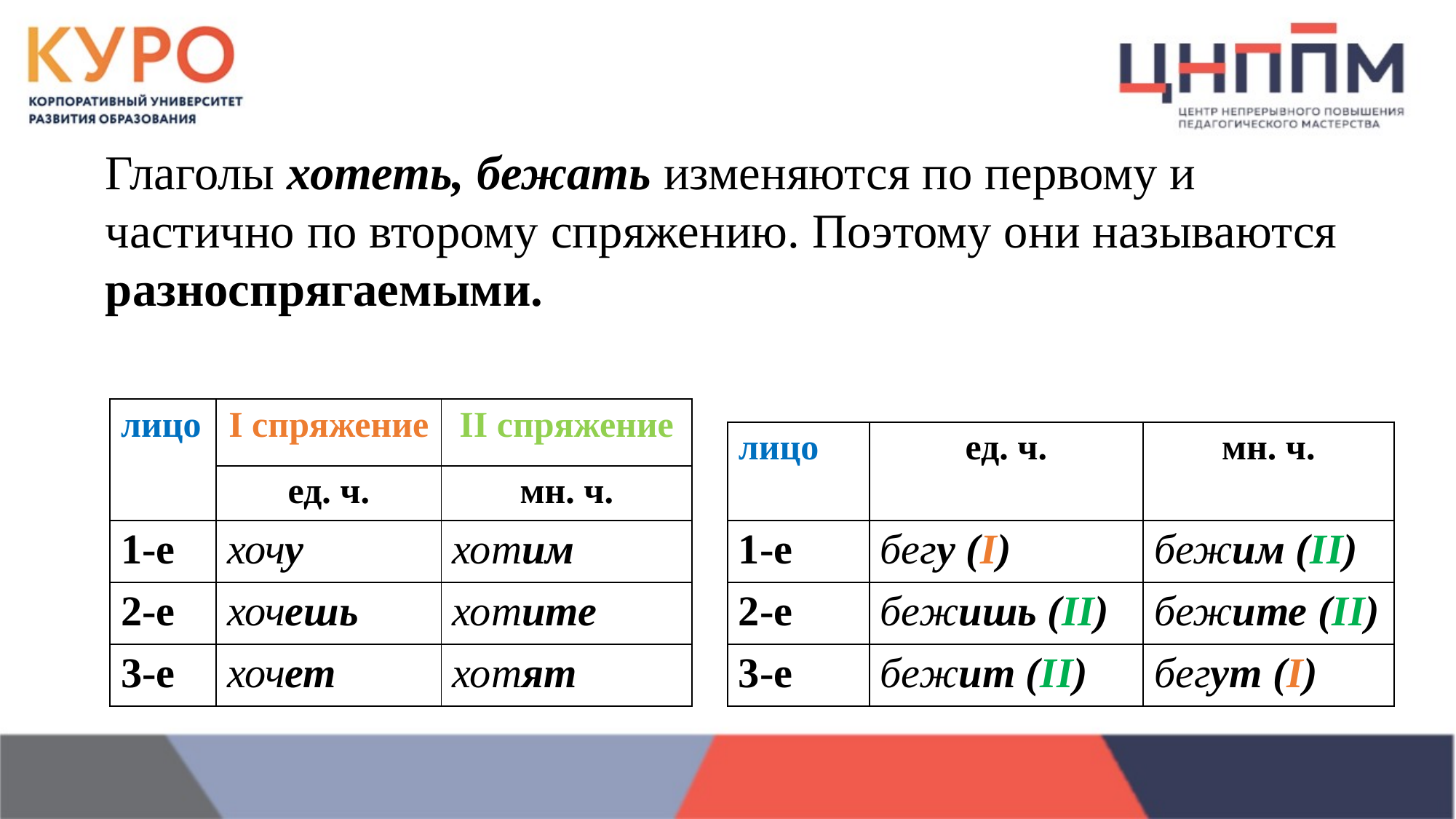

Глаголы хотеть, бежать изменяются по первому и частично по второму спряжению. Поэтому они называются разноспрягаемыми.
| лицо | I спряжение | II спряжение |
| --- | --- | --- |
|  | ед. ч. | мн. ч. |
| 1-е | хочу | хотим |
| 2-е | хочешь | хотите |
| 3-е | хочет | хотят |
| лицо | ед. ч. | мн. ч. |
| --- | --- | --- |
| 1-е | бегу (I) | бежим (II) |
| 2-е | бежишь (II) | бежите (II) |
| 3-е | бежит (II) | бегут (I) |